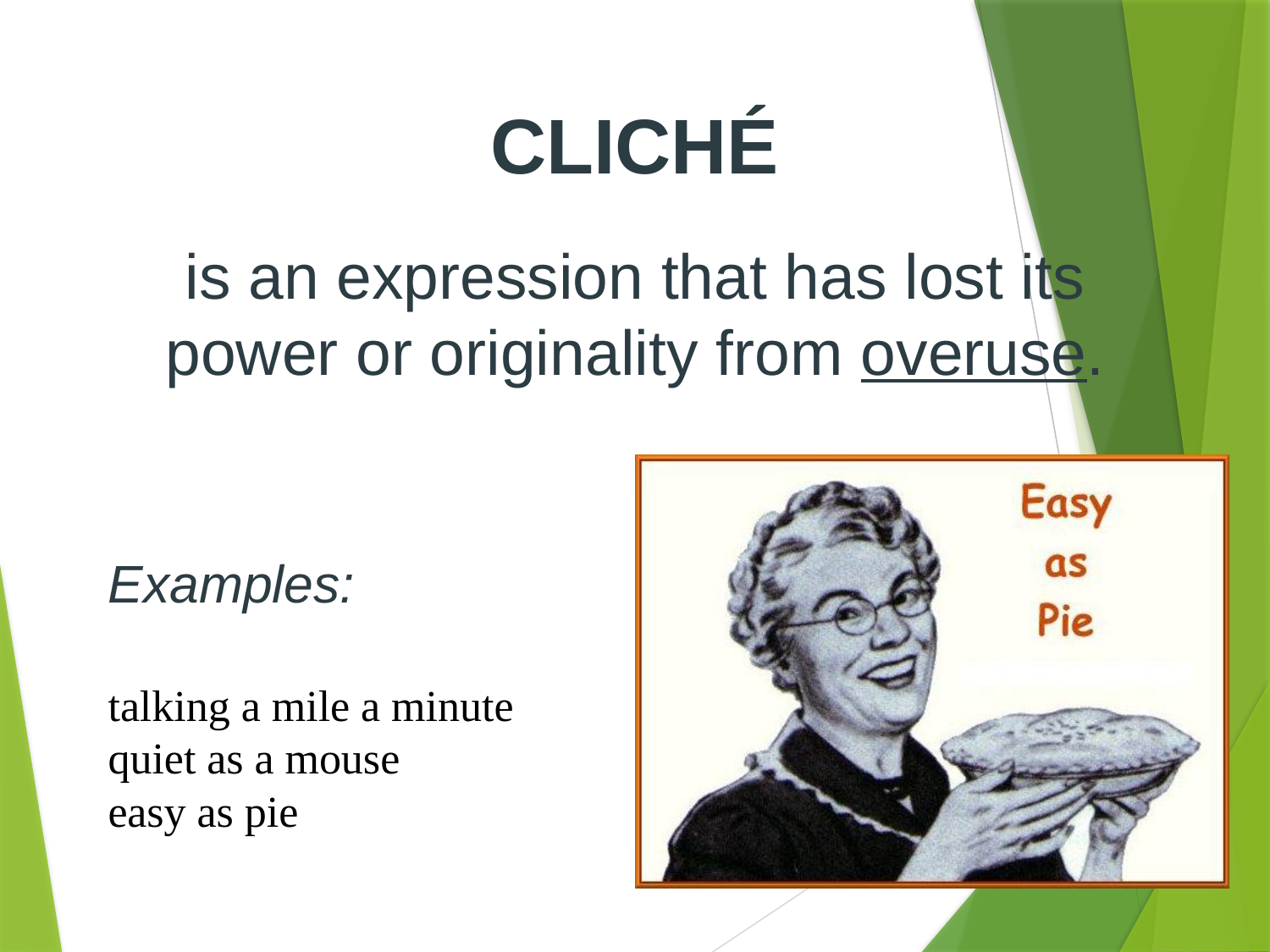

# CLICHÉ
is an expression that has lost its power or originality from overuse.

Examples:

talking a mile a minute
quiet as a mouse
easy as pie